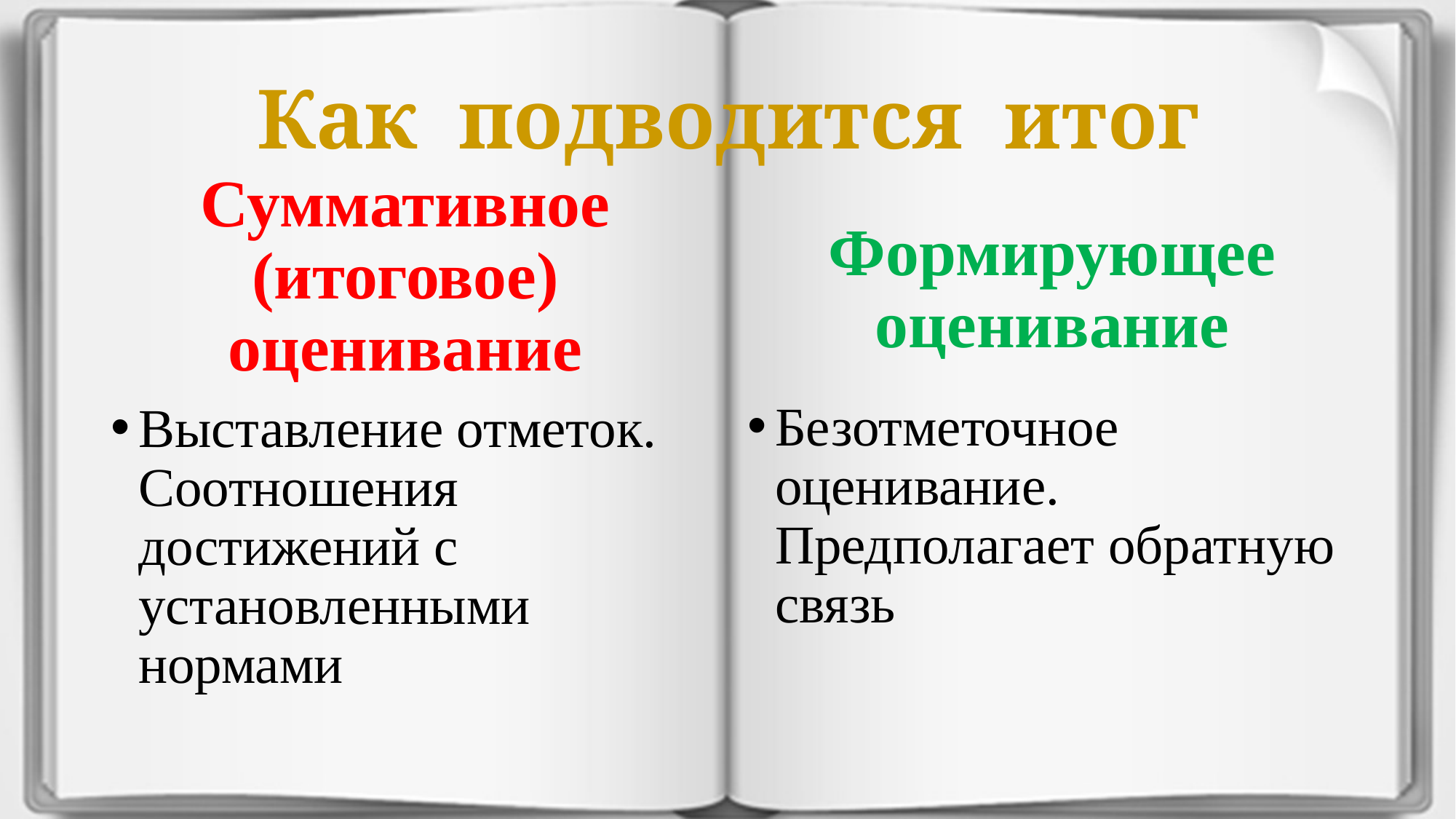

# Как  подводится  итог
Формирующее оценивание
Суммативное (итоговое) оценивание

Безотметочное оценивание. Предполагает обратную связь
Выставление отметок. Соотношения достижений с установленными нормами